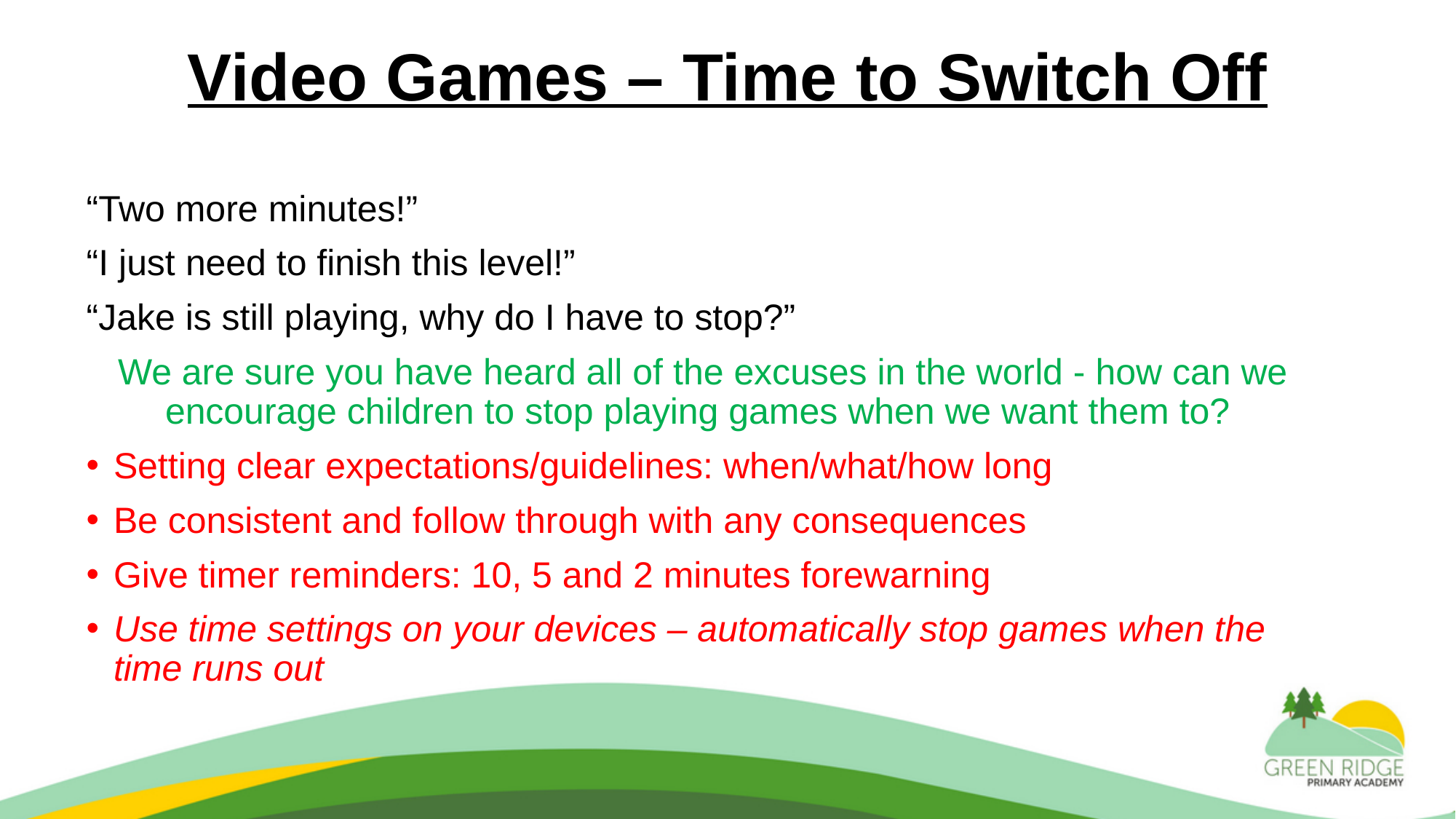

# Video Games – Time to Switch Off
“Two more minutes!”
“I just need to finish this level!”
“Jake is still playing, why do I have to stop?”
We are sure you have heard all of the excuses in the world - how can we encourage children to stop playing games when we want them to?
Setting clear expectations/guidelines: when/what/how long
Be consistent and follow through with any consequences
Give timer reminders: 10, 5 and 2 minutes forewarning
Use time settings on your devices – automatically stop games when the time runs out